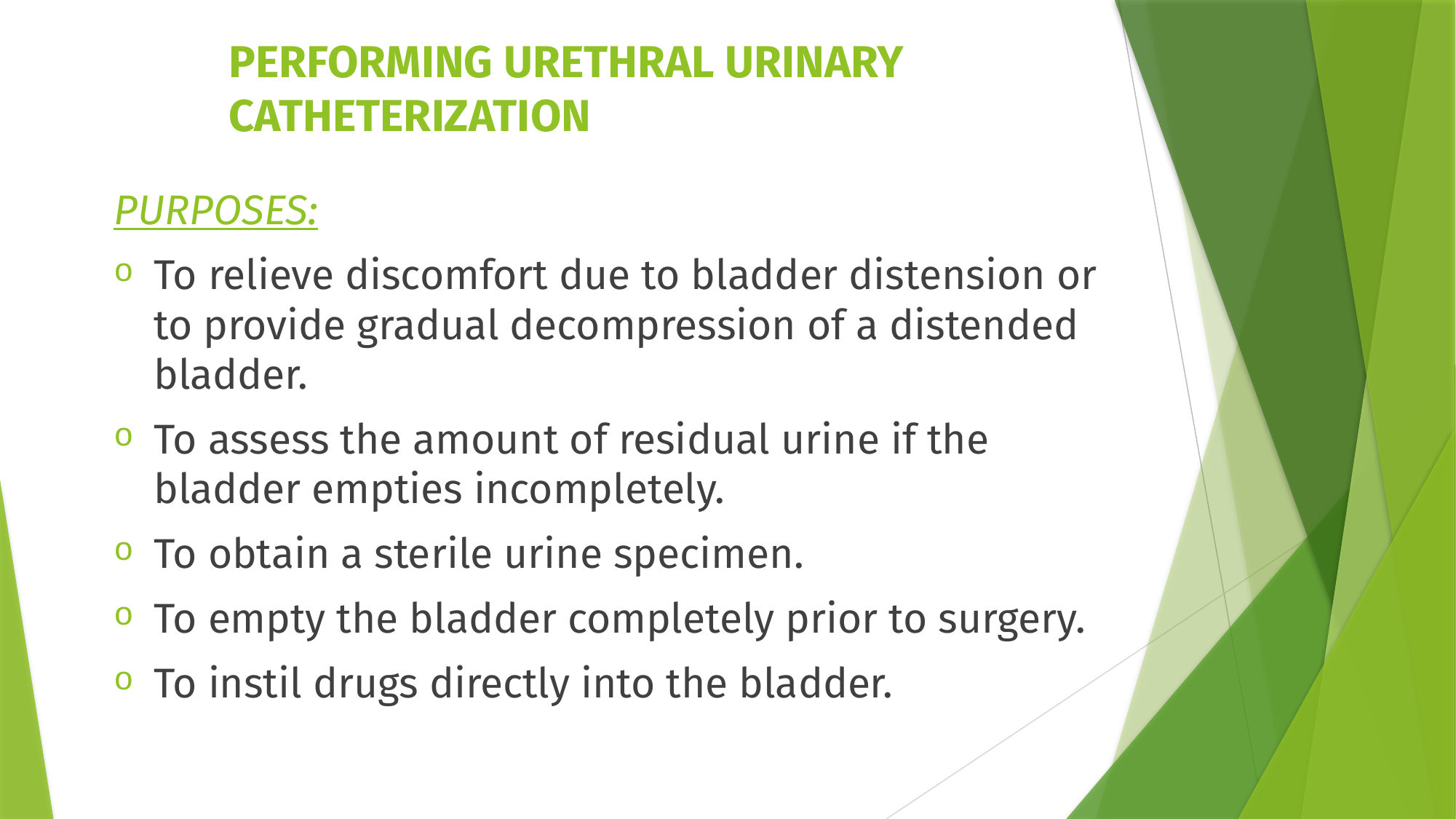

# PERFORMING URETHRAL URINARY CATHETERIZATION
PURPOSES:
To relieve discomfort due to bladder distension or to provide gradual decompression of a distended bladder.
To assess the amount of residual urine if the bladder empties incompletely.
To obtain a sterile urine specimen.
To empty the bladder completely prior to surgery.
To instil drugs directly into the bladder.